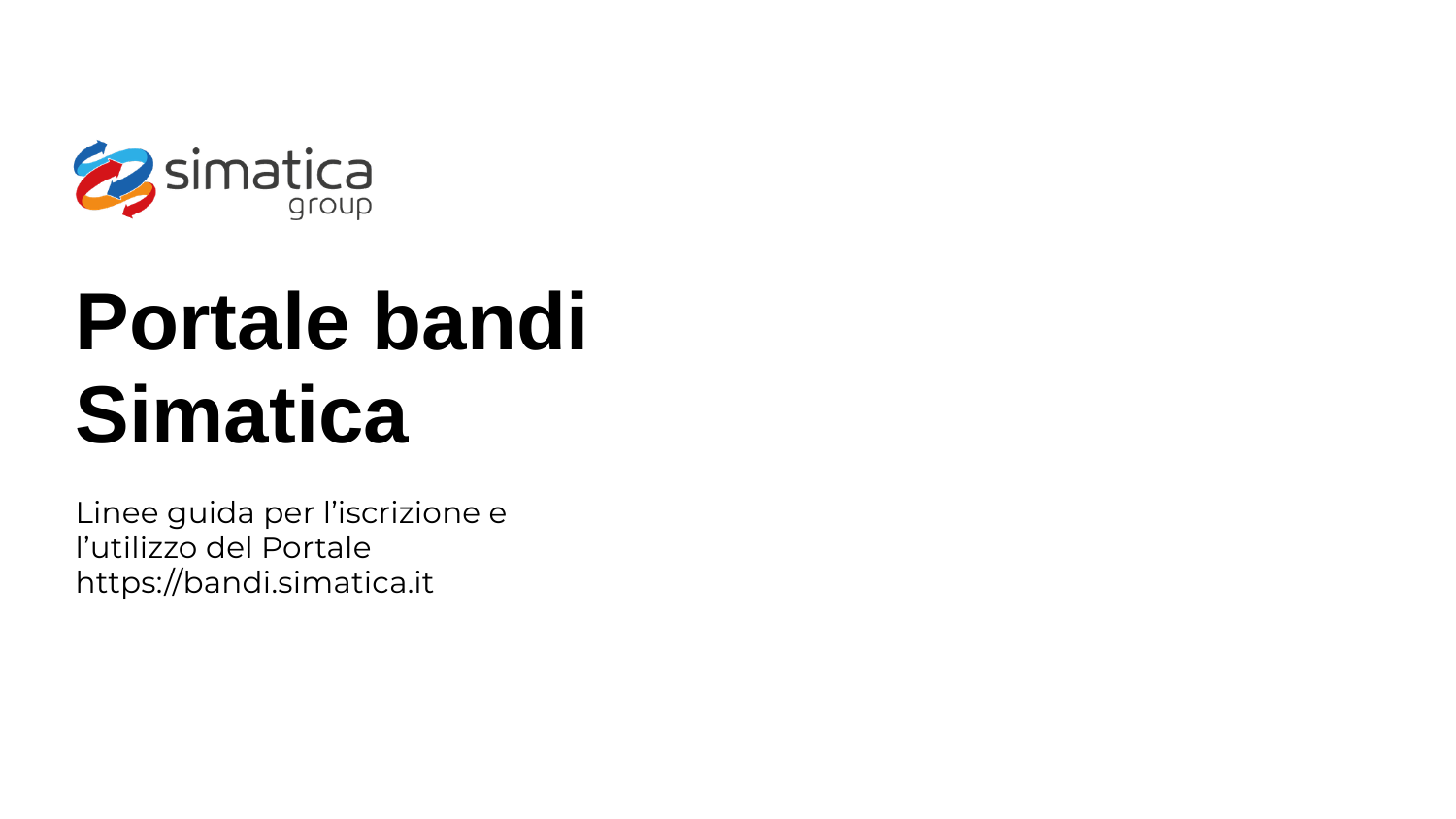

Portale bandi Simatica

Linee guida per l’iscrizione e l’utilizzo del Portale https://bandi.simatica.it
https://bandi.simatica.it